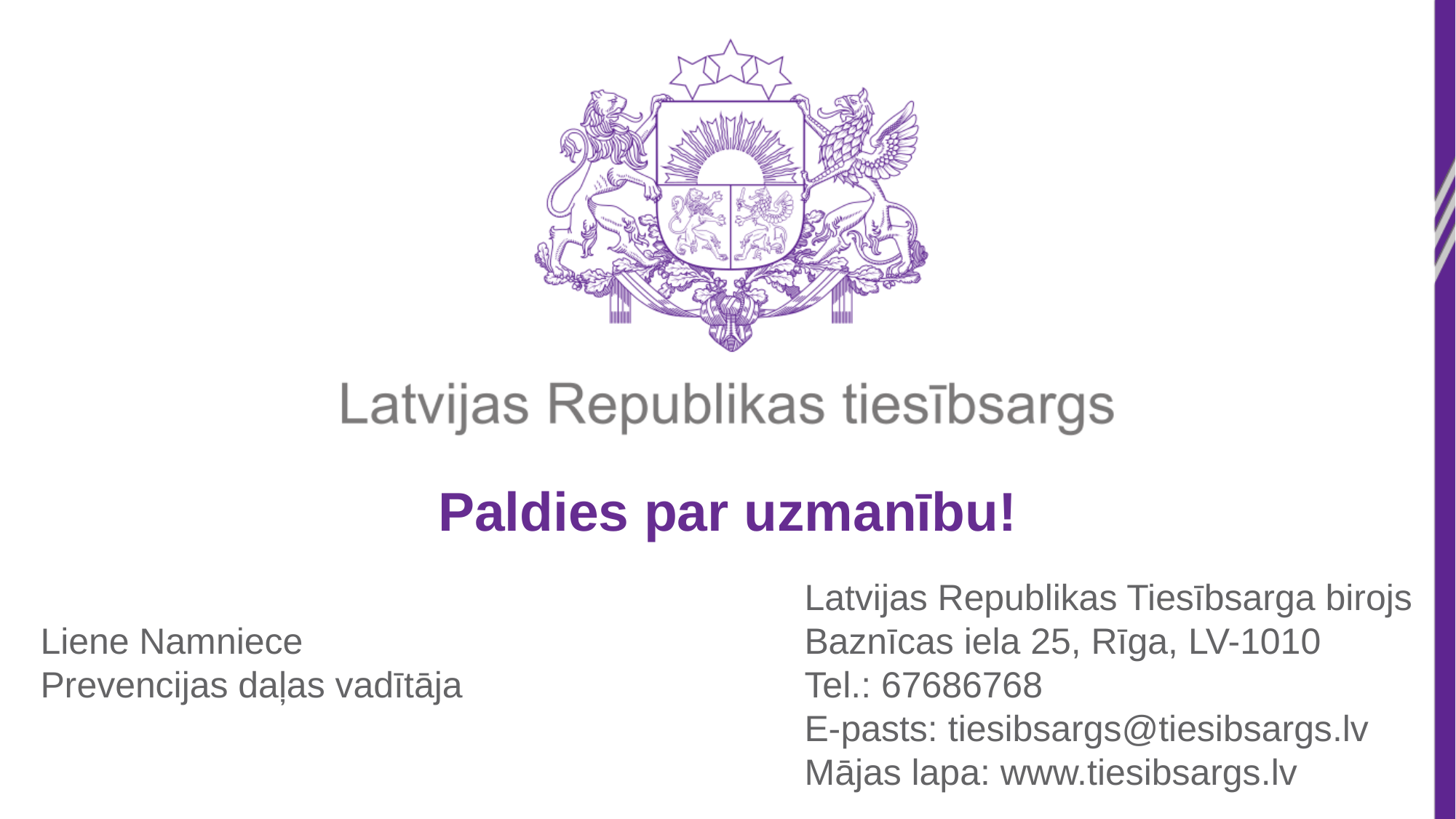

Paldies par uzmanību!
							Latvijas Republikas Tiesībsarga birojs
Liene Namniece					Baznīcas iela 25, Rīga, LV-1010
Prevencijas daļas vadītāja				Tel.: 67686768
							E-pasts: tiesibsargs@tiesibsargs.lv
							Mājas lapa: www.tiesibsargs.lv